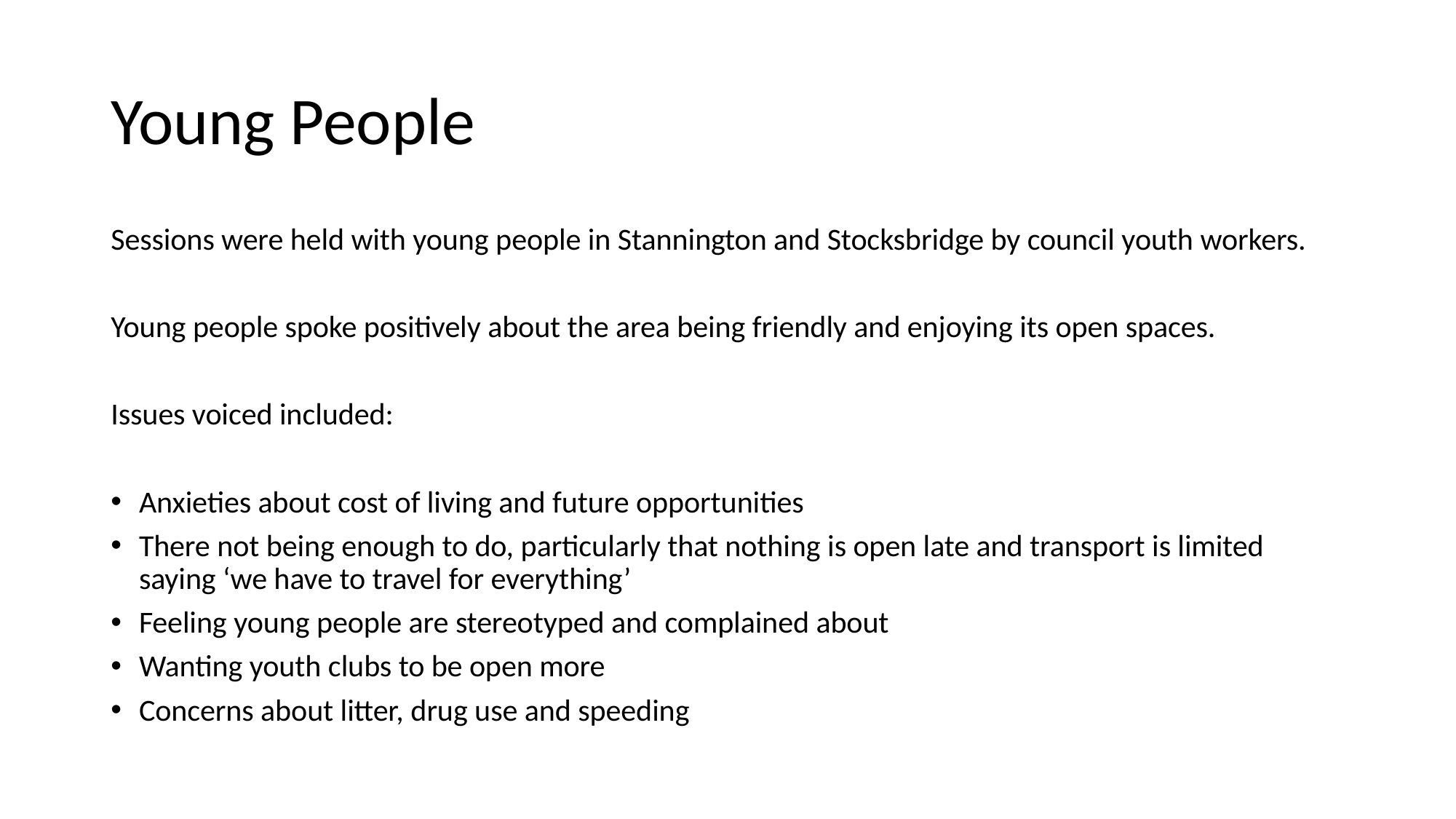

# Young People
Sessions were held with young people in Stannington and Stocksbridge by council youth workers.

Young people spoke positively about the area being friendly and enjoying its open spaces.

Issues voiced included:

Anxieties about cost of living and future opportunities
There not being enough to do, particularly that nothing is open late and transport is limited saying ‘we have to travel for everything’
Feeling young people are stereotyped and complained about
Wanting youth clubs to be open more
Concerns about litter, drug use and speeding